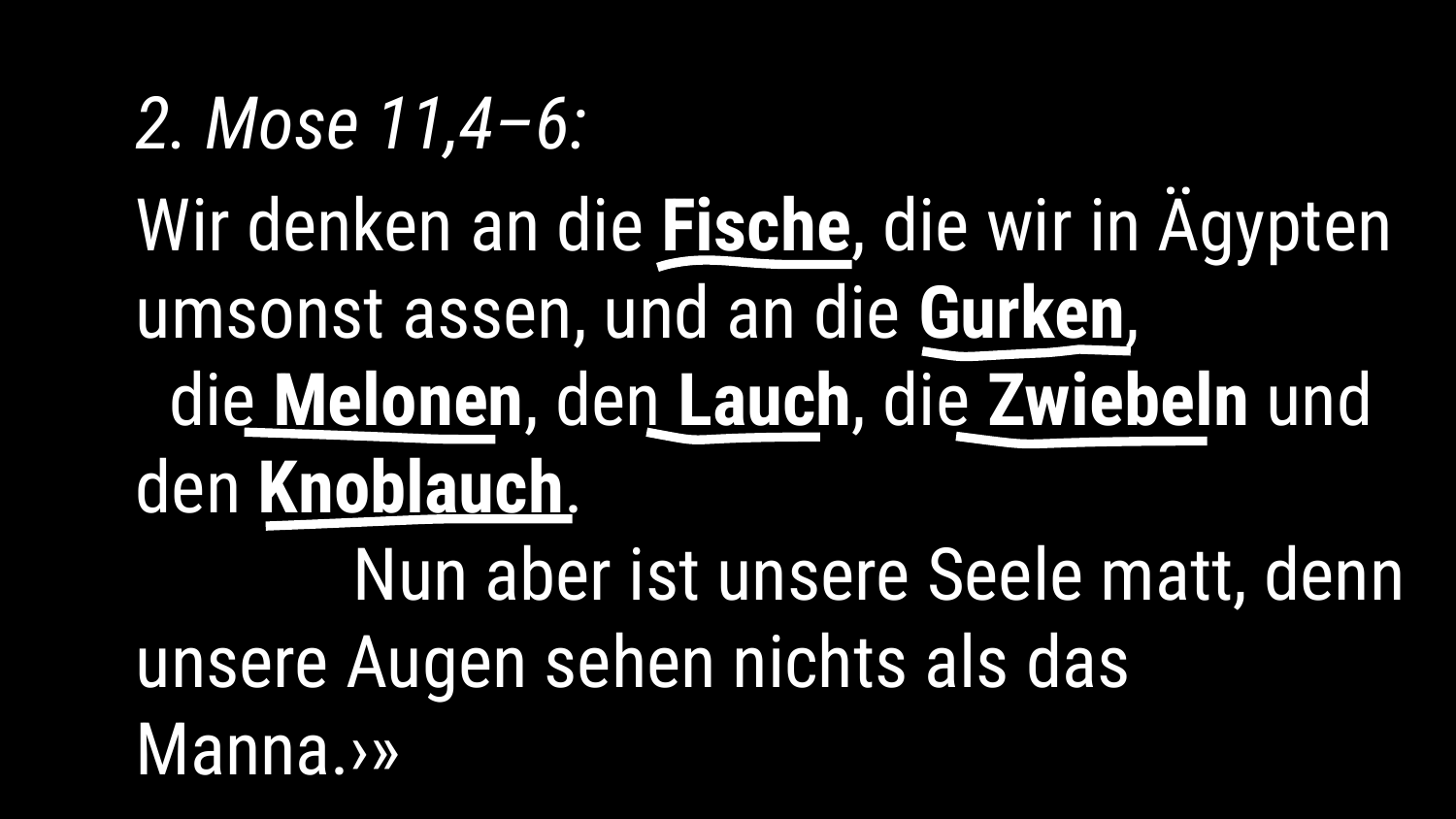

2. Mose 11,4–6:
Wir denken an die Fische, die wir in Ägypten umsonst assen, und an die Gurken,                   die Melonen, den Lauch, die Zwiebeln und den Knoblauch.                                                               Nun aber ist unsere Seele matt, denn unsere Augen sehen nichts als das Manna.›»